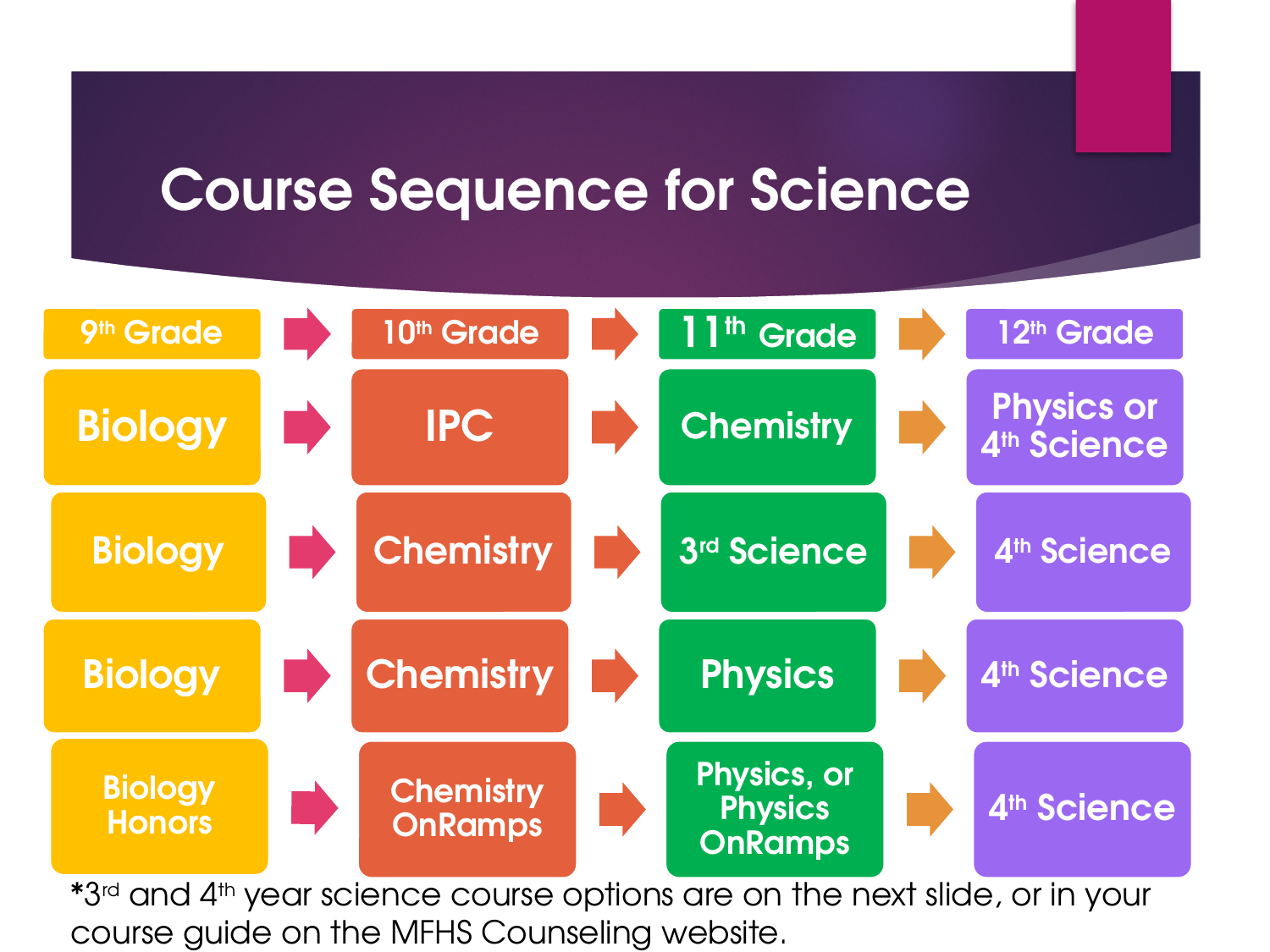

# Course Sequence for Science

9th Grade
10th Grade
11th Grade
12th Grade

Biology
IPC
Chemistry
Physics or 4th Science

Biology
Chemistry
3rd Science
4th Science

Biology
Chemistry
Physics
4th Science

Biology Honors
Chemistry OnRamps
Physics, or Physics OnRamps
4th Science

*3rd and 4th year science course options are on the next slide, or in your course guide on the MFHS Counseling website.